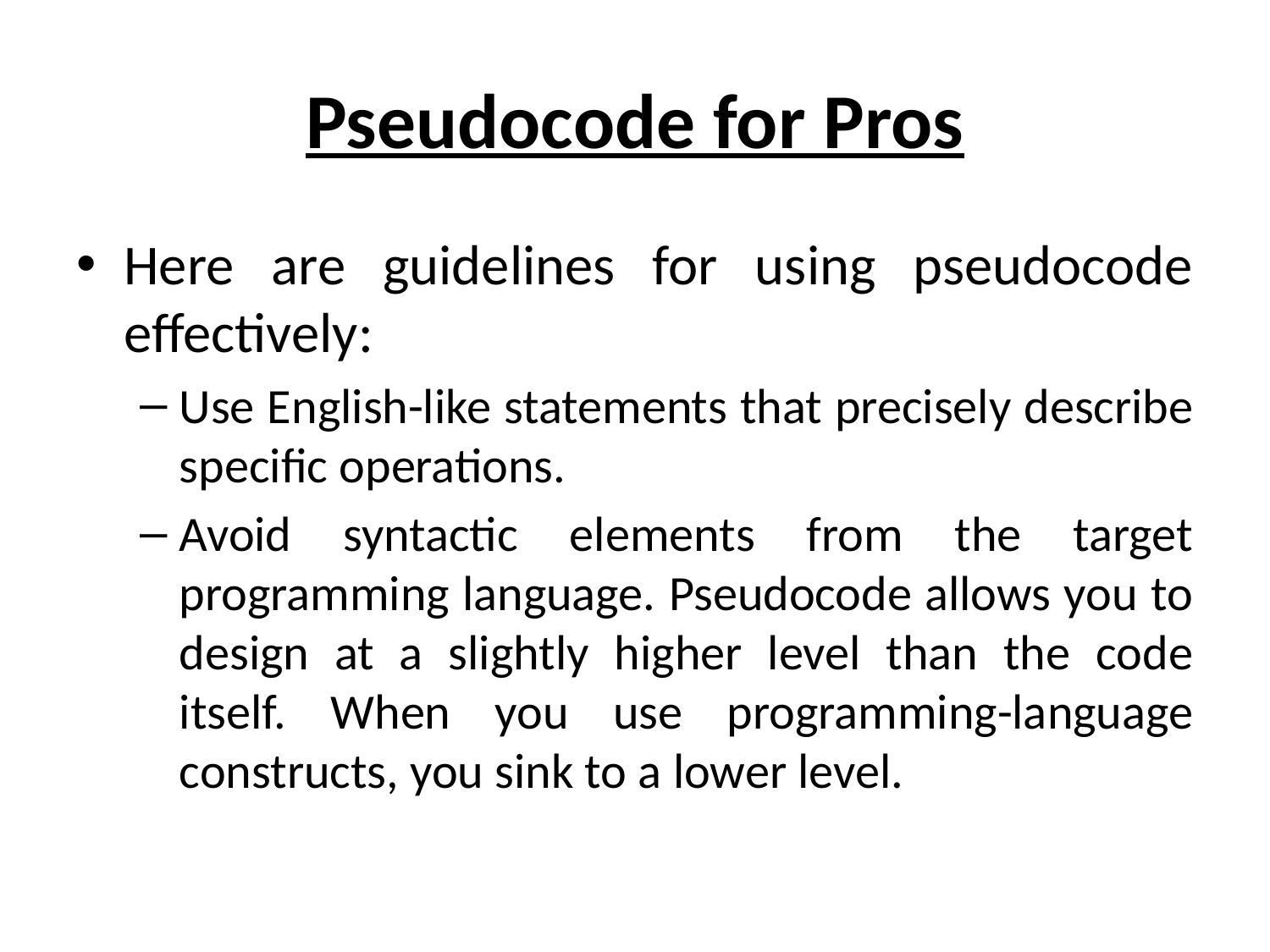

# Pseudocode for Pros
Here are guidelines for using pseudocode effectively:
Use English-like statements that precisely describe specific operations.
Avoid syntactic elements from the target programming language. Pseudocode allows you to design at a slightly higher level than the code itself. When you use programming-language constructs, you sink to a lower level.